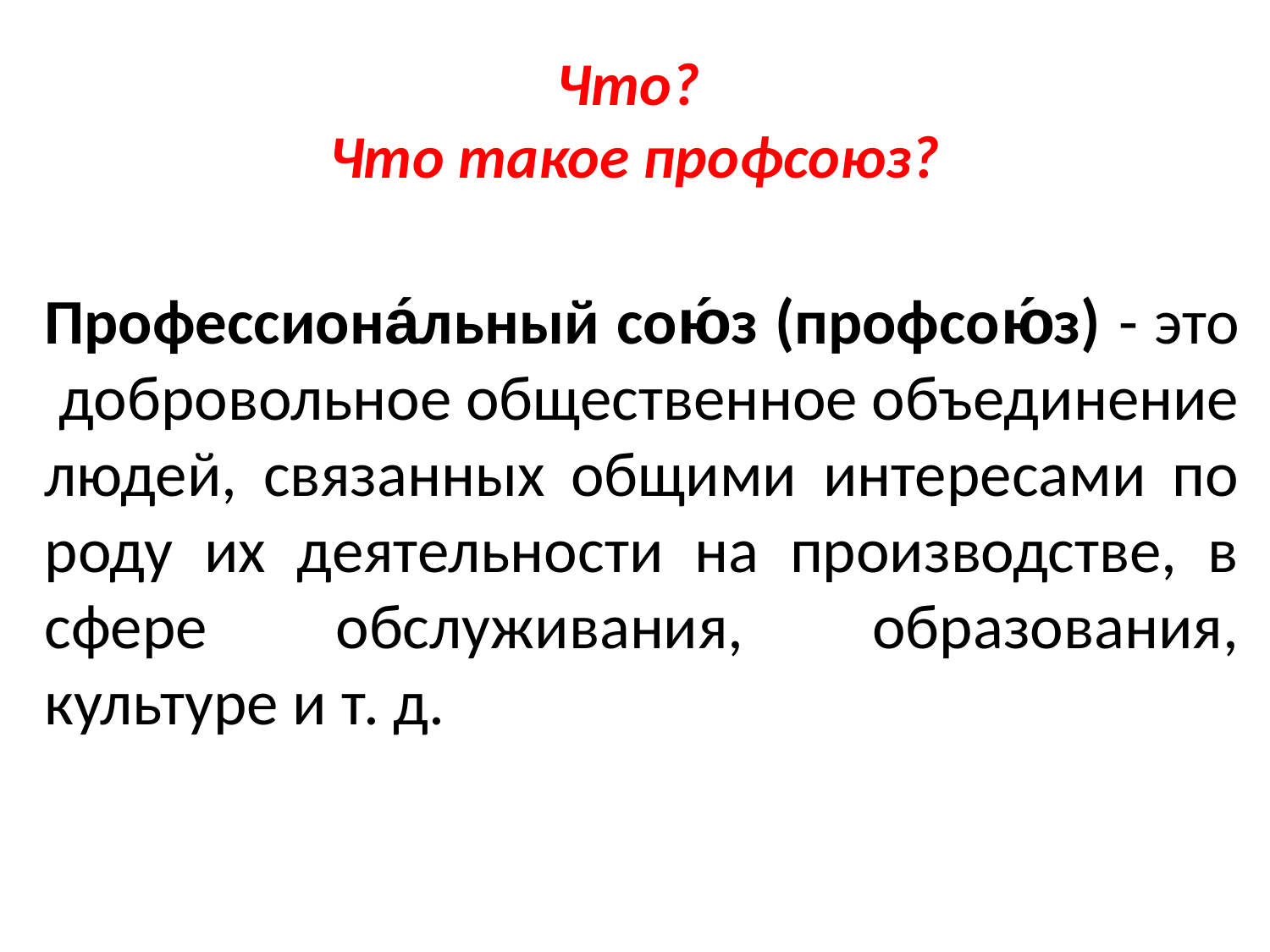

# Что? Что такое профсоюз?
Профессиона́льный сою́з (профсою́з) - это  добровольное общественное объединение людей, связанных общими интересами по роду их деятельности на производстве, в сфере обслуживания, образования, культуре и т. д.